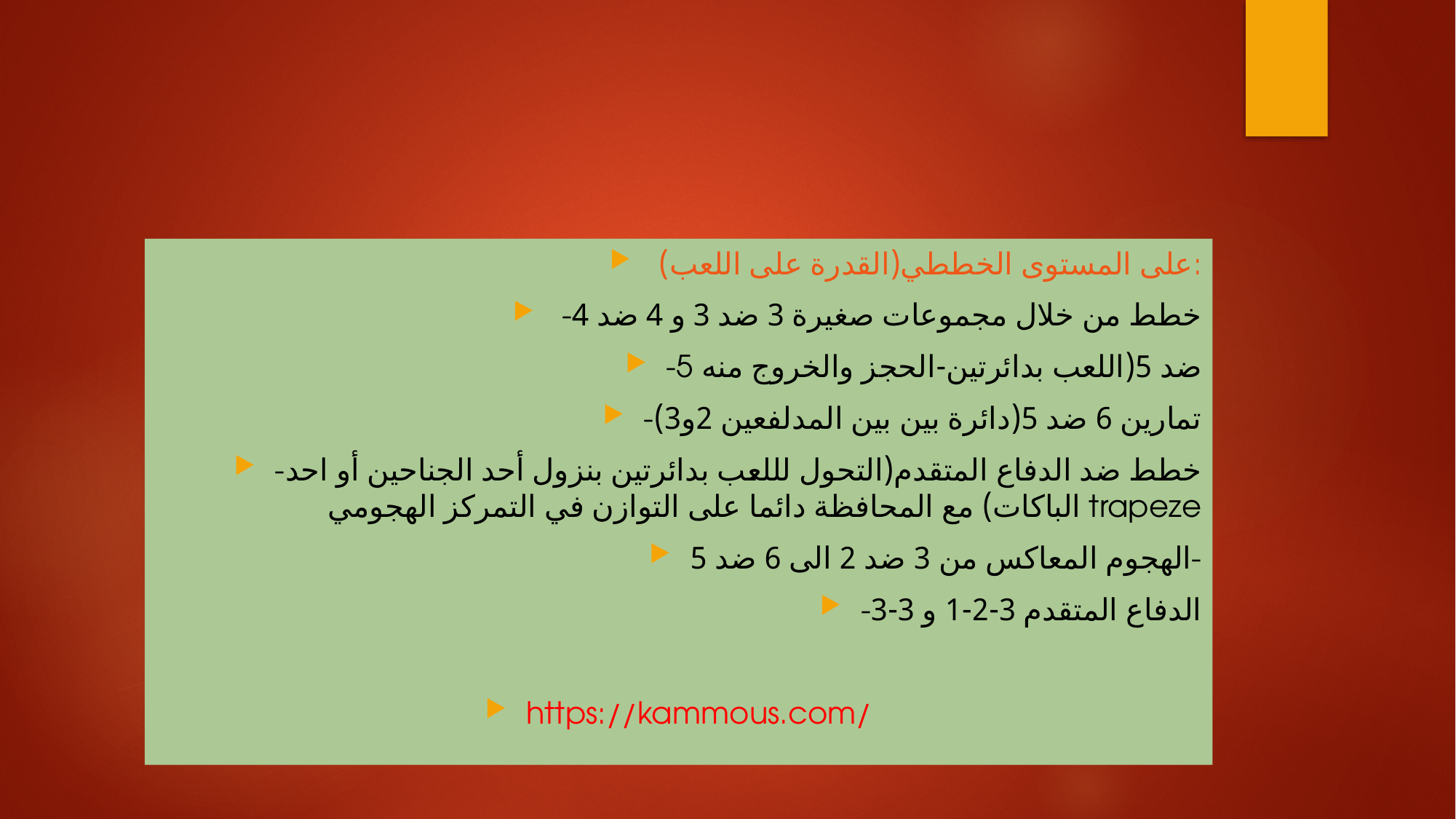

#
 على المستوى الخططي(القدرة على اللعب):
 -خطط من خلال مجموعات صغيرة 3 ضد 3 و 4 ضد 4
-5 ضد 5(اللعب بدائرتين-الحجز والخروج منه
-تمارين 6 ضد 5(دائرة بين بين المدلفعين 2و3)
-خطط ضد الدفاع المتقدم(التحول لللعب بدائرتين بنزول أحد الجناحين أو احد الباكات) مع المحافظة دائما على التوازن في التمركز الهجومي trapeze
الهجوم المعاكس من 3 ضد 2 الى 6 ضد 5-
-الدفاع المتقدم 3-2-1 و 3-3

https://kammous.com/